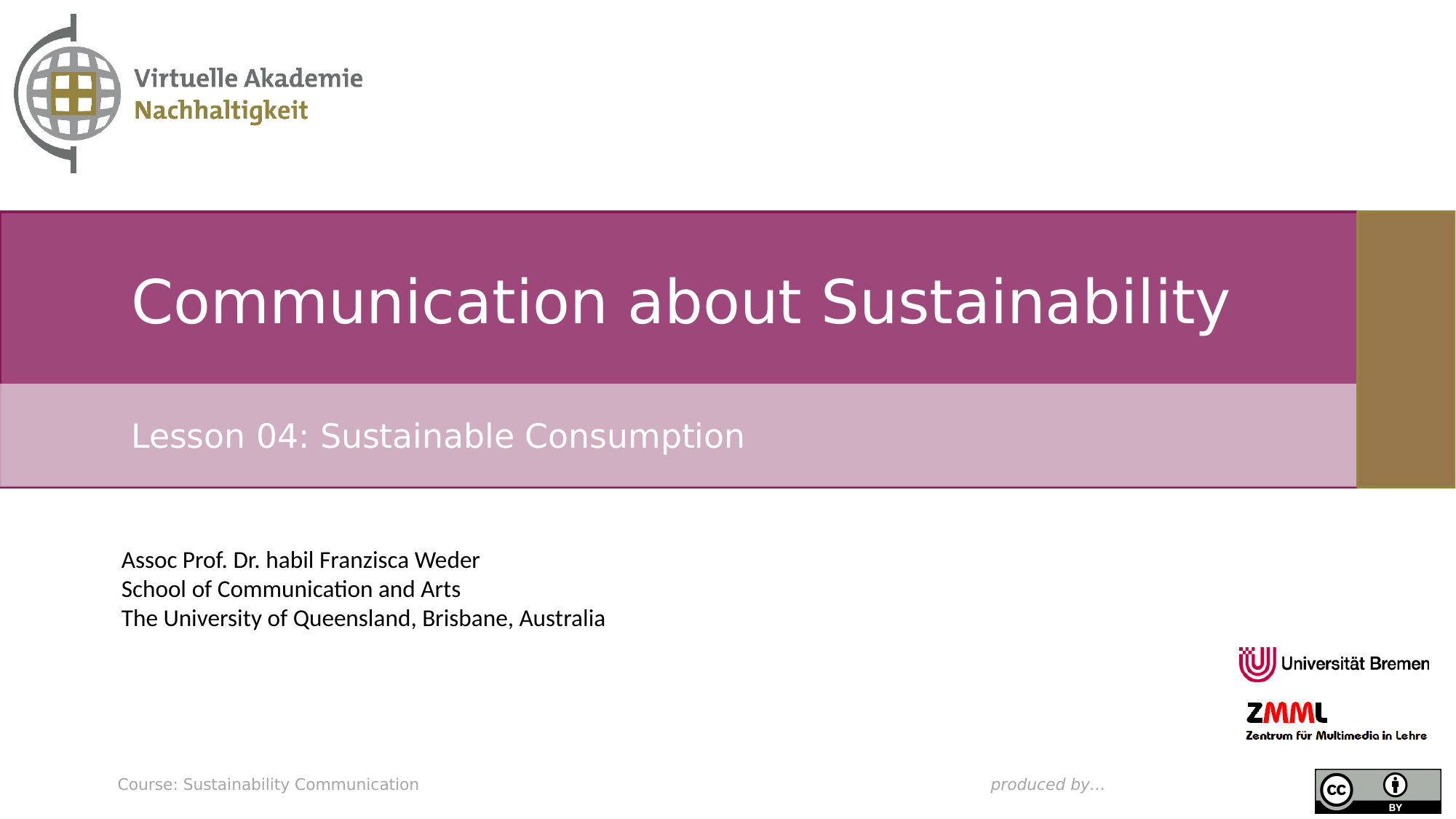

# Communication about Sustainability
Lesson 04: Sustainable Consumption